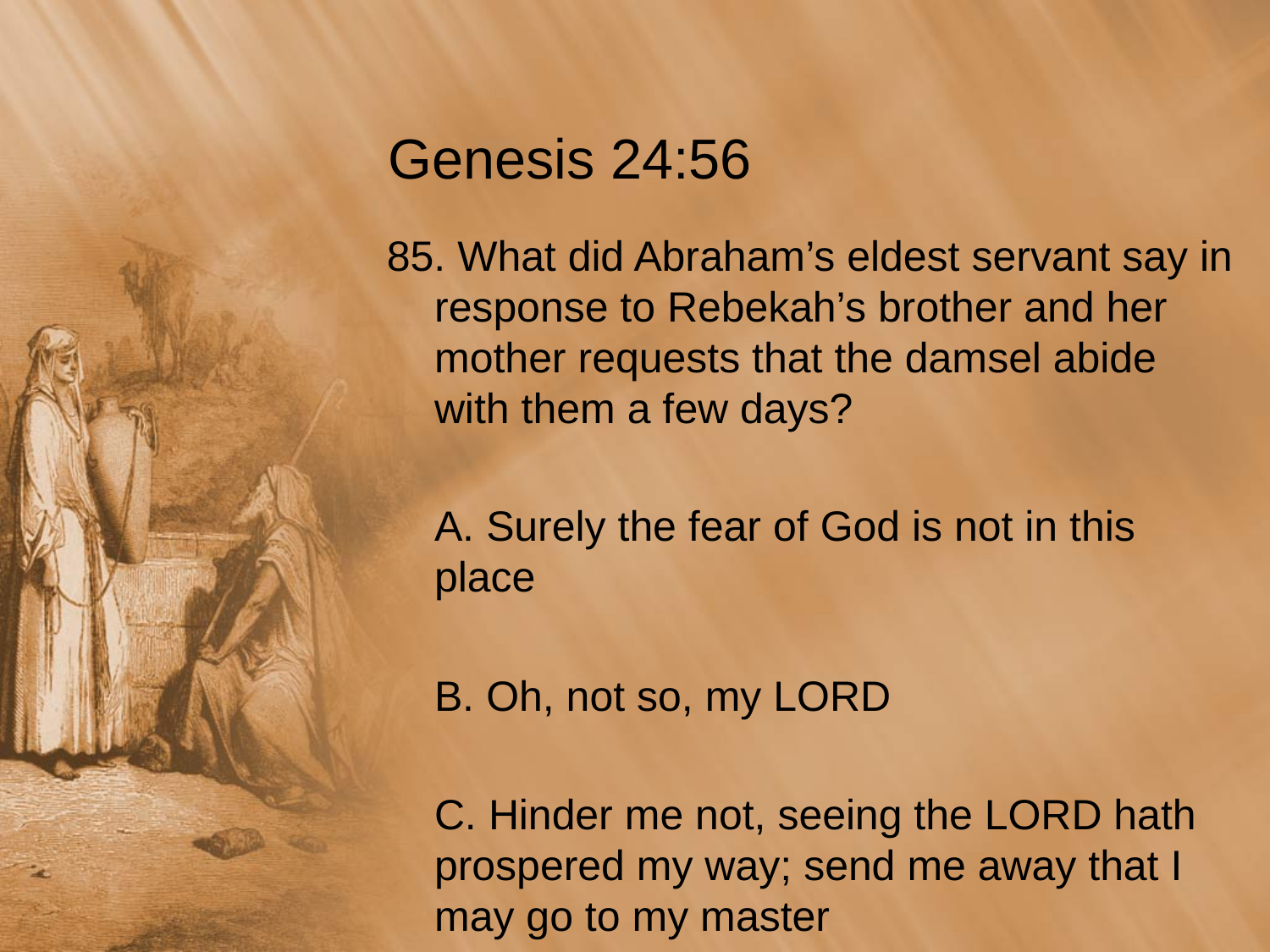

# Genesis 24:56
85. What did Abraham’s eldest servant say in response to Rebekah’s brother and her mother requests that the damsel abide with them a few days?

	A. Surely the fear of God is not in this place

	B. Oh, not so, my LORD

	C. Hinder me not, seeing the LORD hath prospered my way; send me away that I may go to my master